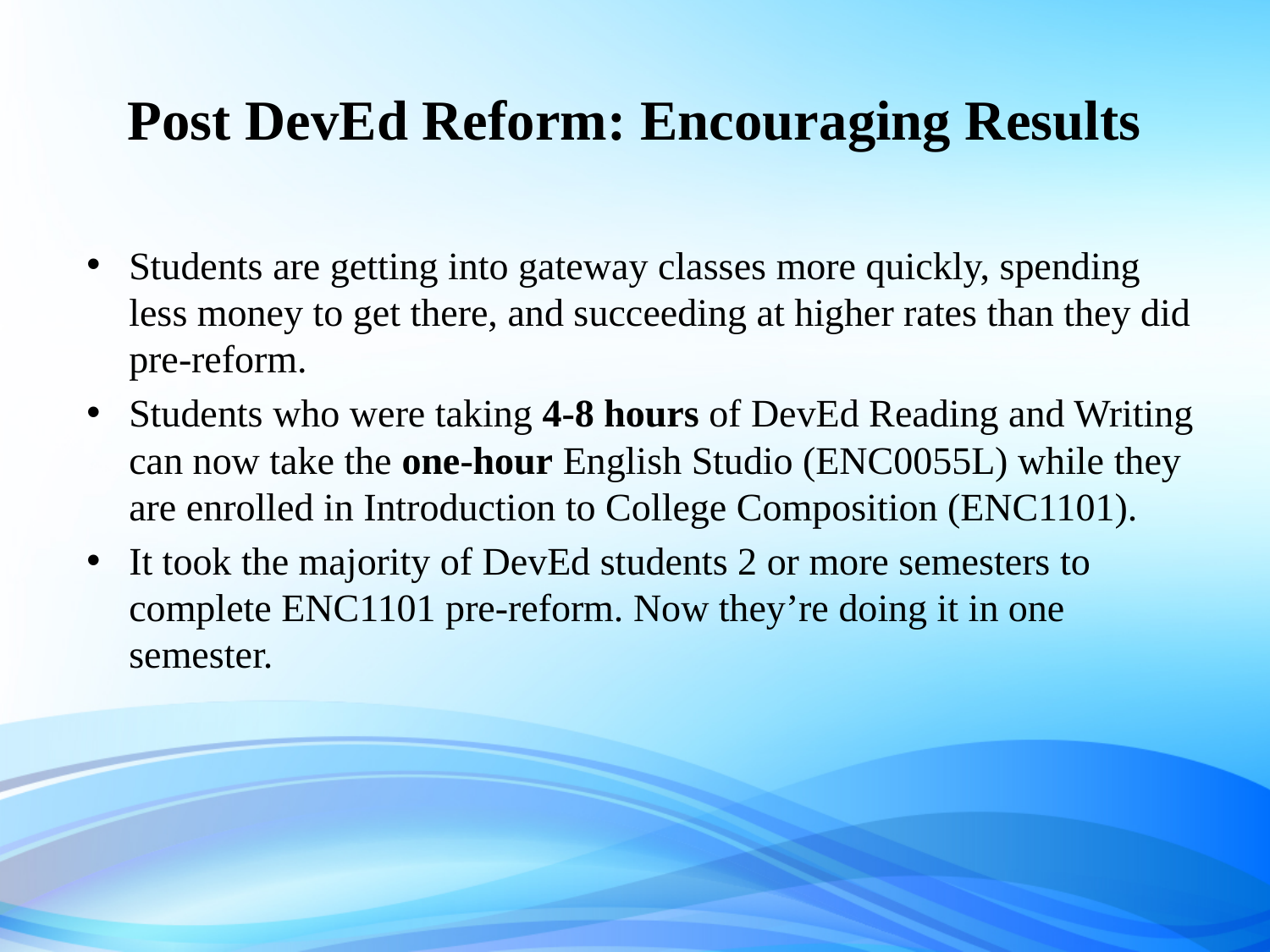

# Post DevEd Reform: Encouraging Results

Students are getting into gateway classes more quickly, spending less money to get there, and succeeding at higher rates than they did pre-reform.
Students who were taking 4-8 hours of DevEd Reading and Writing can now take the one-hour English Studio (ENC0055L) while they are enrolled in Introduction to College Composition (ENC1101).
It took the majority of DevEd students 2 or more semesters to complete ENC1101 pre-reform. Now they’re doing it in one semester.